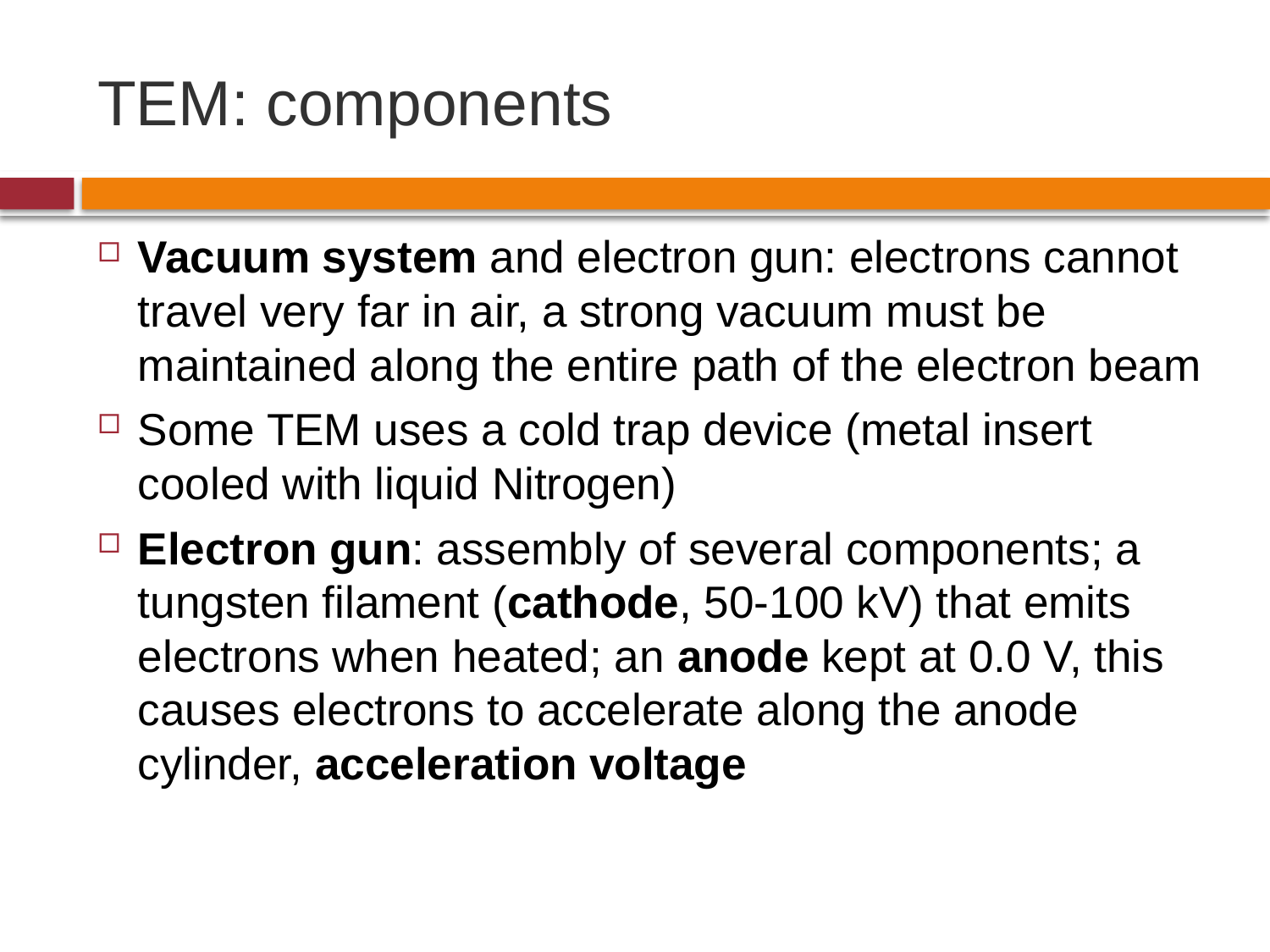

# TEM: components
Vacuum system and electron gun: electrons cannot travel very far in air, a strong vacuum must be maintained along the entire path of the electron beam
Some TEM uses a cold trap device (metal insert cooled with liquid Nitrogen)
Electron gun: assembly of several components; a tungsten filament (cathode, 50-100 kV) that emits electrons when heated; an anode kept at 0.0 V, this causes electrons to accelerate along the anode cylinder, acceleration voltage